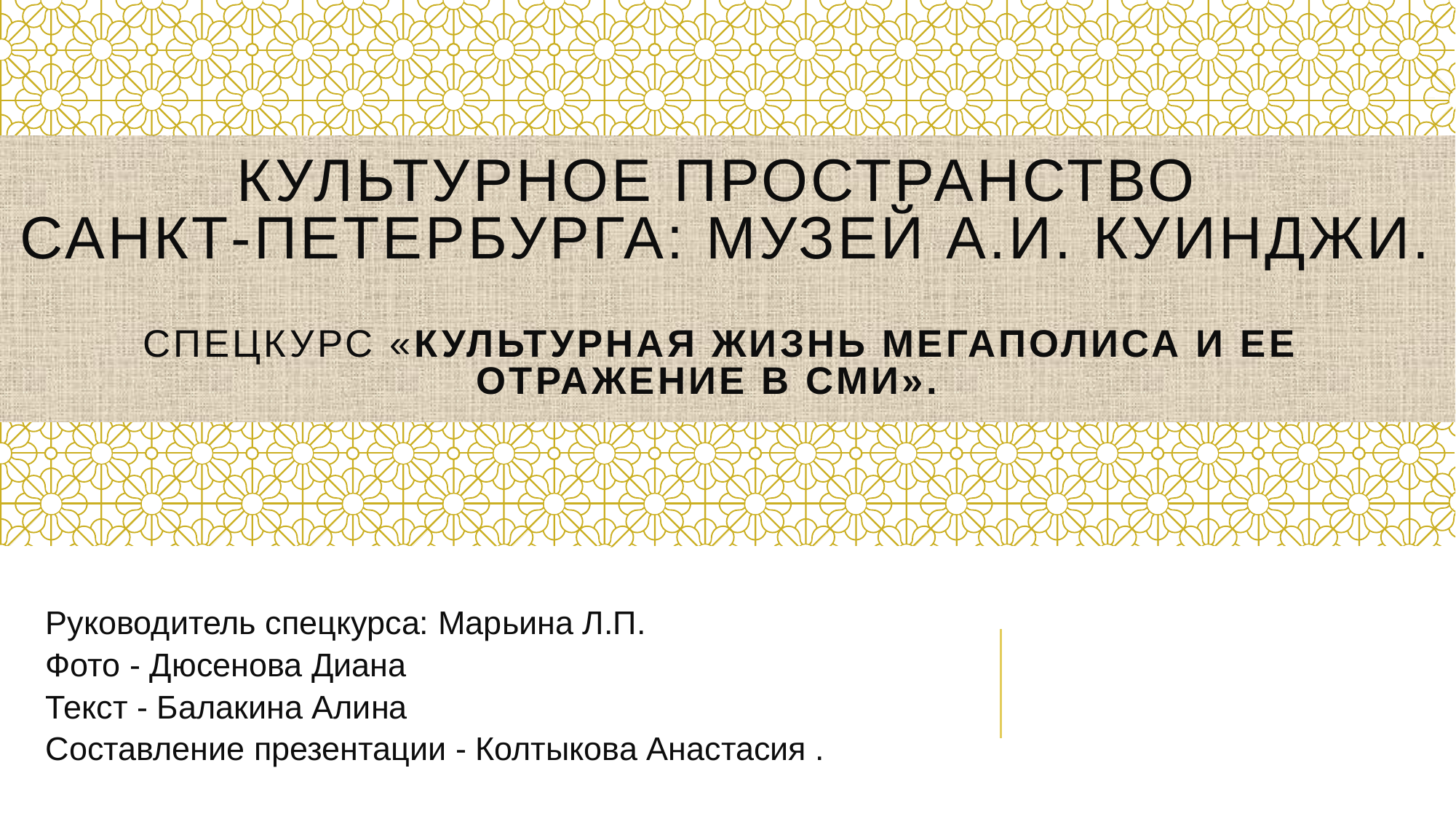

# Культурное пространство санкт-петербурга: Музей А.И. Куинджи. спецкурс «КУЛЬТУРНАЯ ЖИЗНЬ МЕГАПОЛИСА И ЕЕ ОТРАЖЕНИЕ В СМИ».
Руководитель спецкурса: Марьина Л.П.
Фото - Дюсенова Диана
Текст - Балакина Алина
Составление презентации - Колтыкова Анастасия .